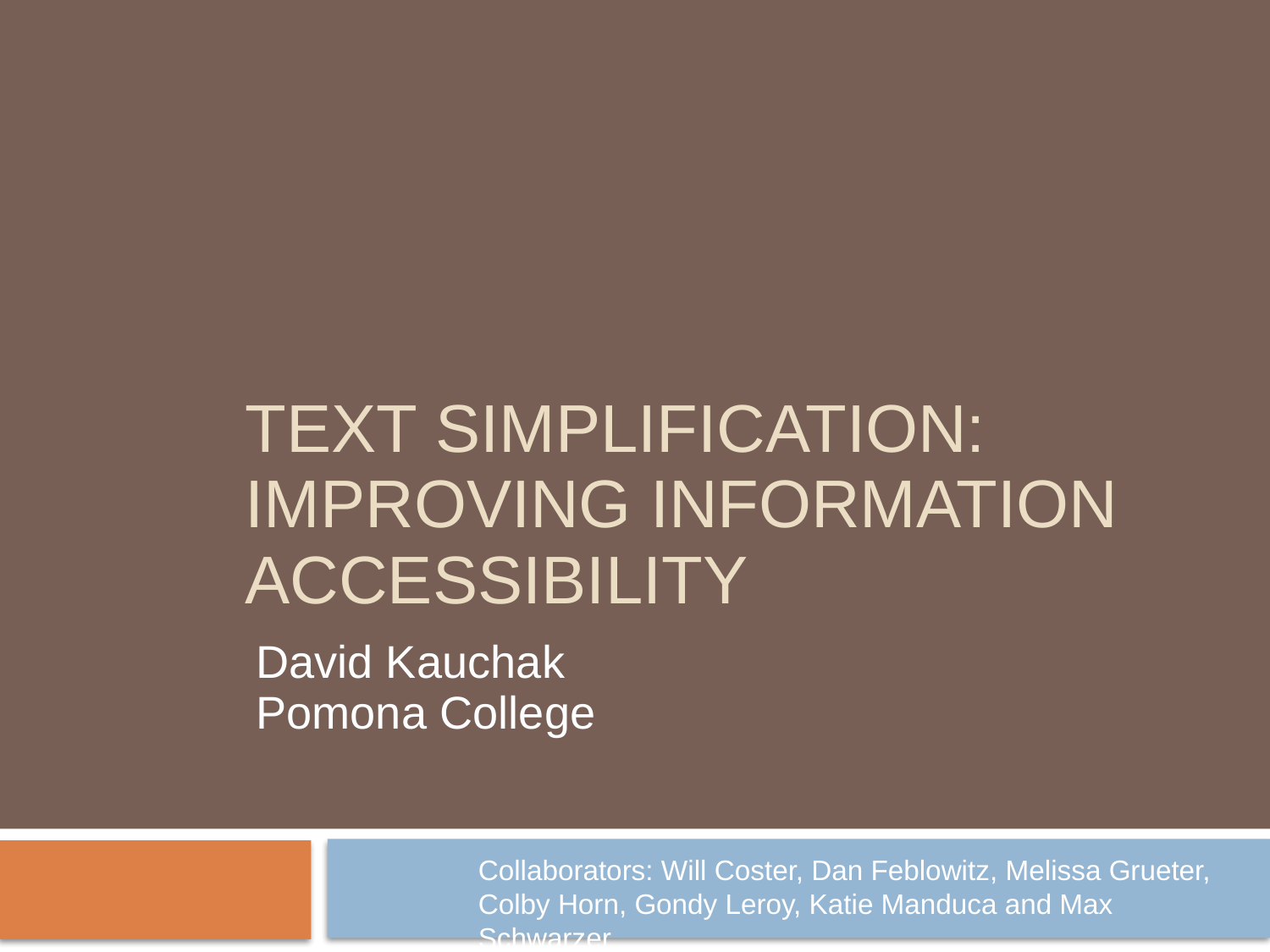

# Text Simplification: Improving Information Accessibility
David Kauchak
Pomona College
Collaborators: Will Coster, Dan Feblowitz, Melissa Grueter, Colby Horn, Gondy Leroy, Katie Manduca and Max Schwarzer